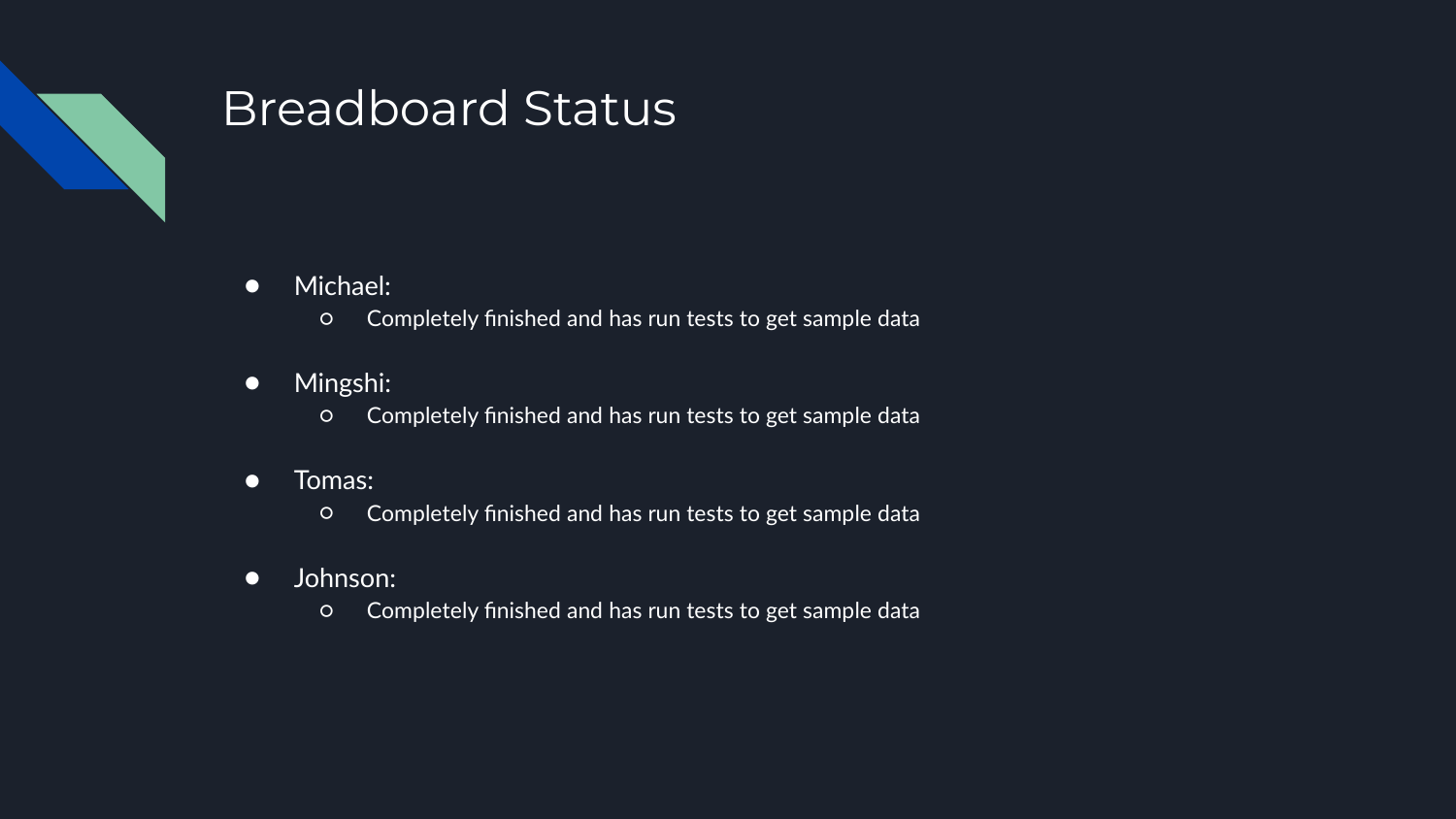

# Breadboard Status
Michael:
Completely finished and has run tests to get sample data
Mingshi:
Completely finished and has run tests to get sample data
Tomas:
Completely finished and has run tests to get sample data
Johnson:
Completely finished and has run tests to get sample data